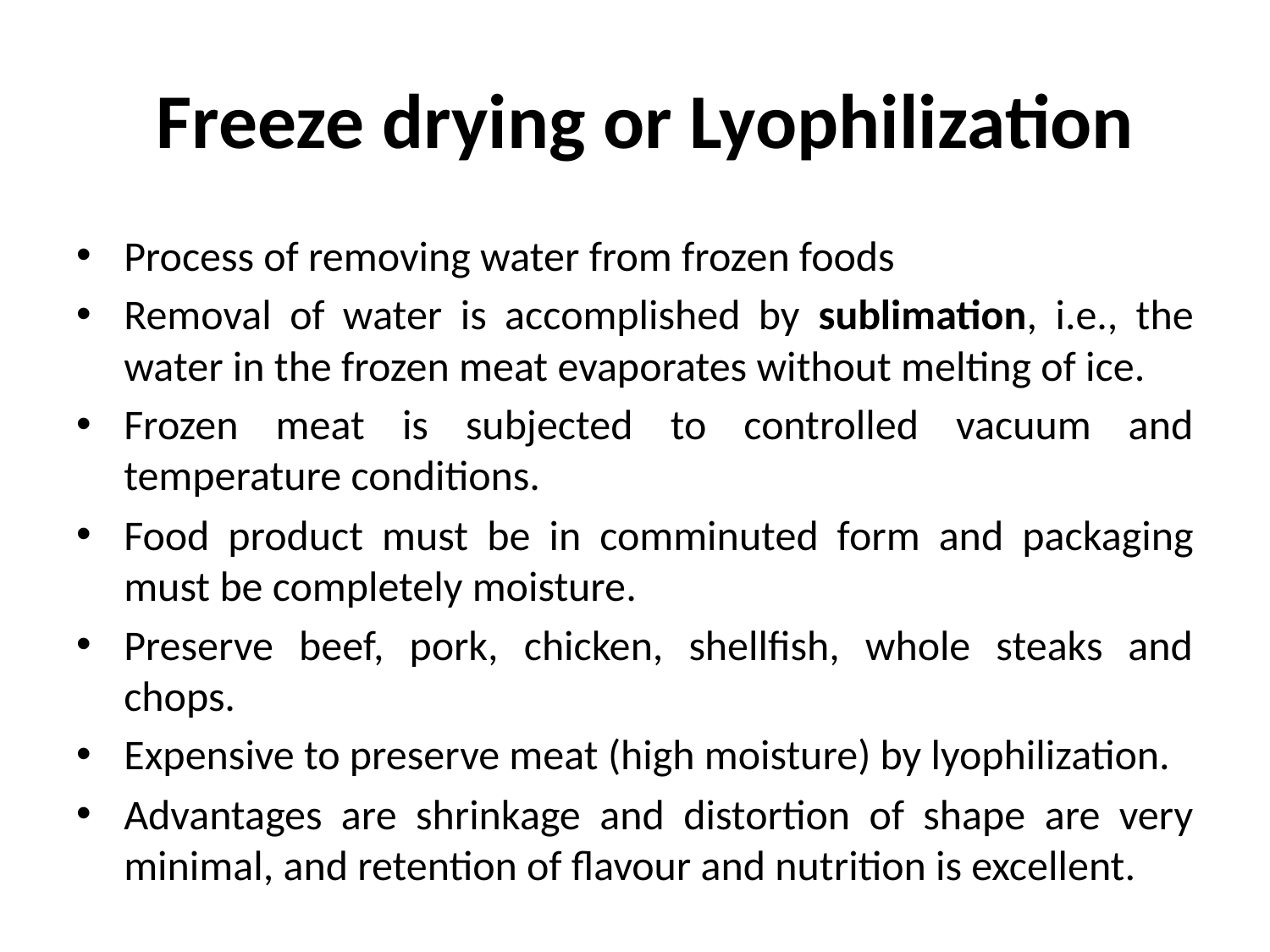

# Freeze drying or Lyophilization
Process of removing water from frozen foods
Removal of water is accomplished by sublimation, i.e., the water in the frozen meat evaporates without melting of ice.
Frozen meat is subjected to controlled vacuum and temperature conditions.
Food product must be in comminuted form and packaging must be completely moisture.
Preserve beef, pork, chicken, shellfish, whole steaks and chops.
Expensive to preserve meat (high moisture) by lyophilization.
Advantages are shrinkage and distortion of shape are very minimal, and retention of flavour and nutrition is excellent.